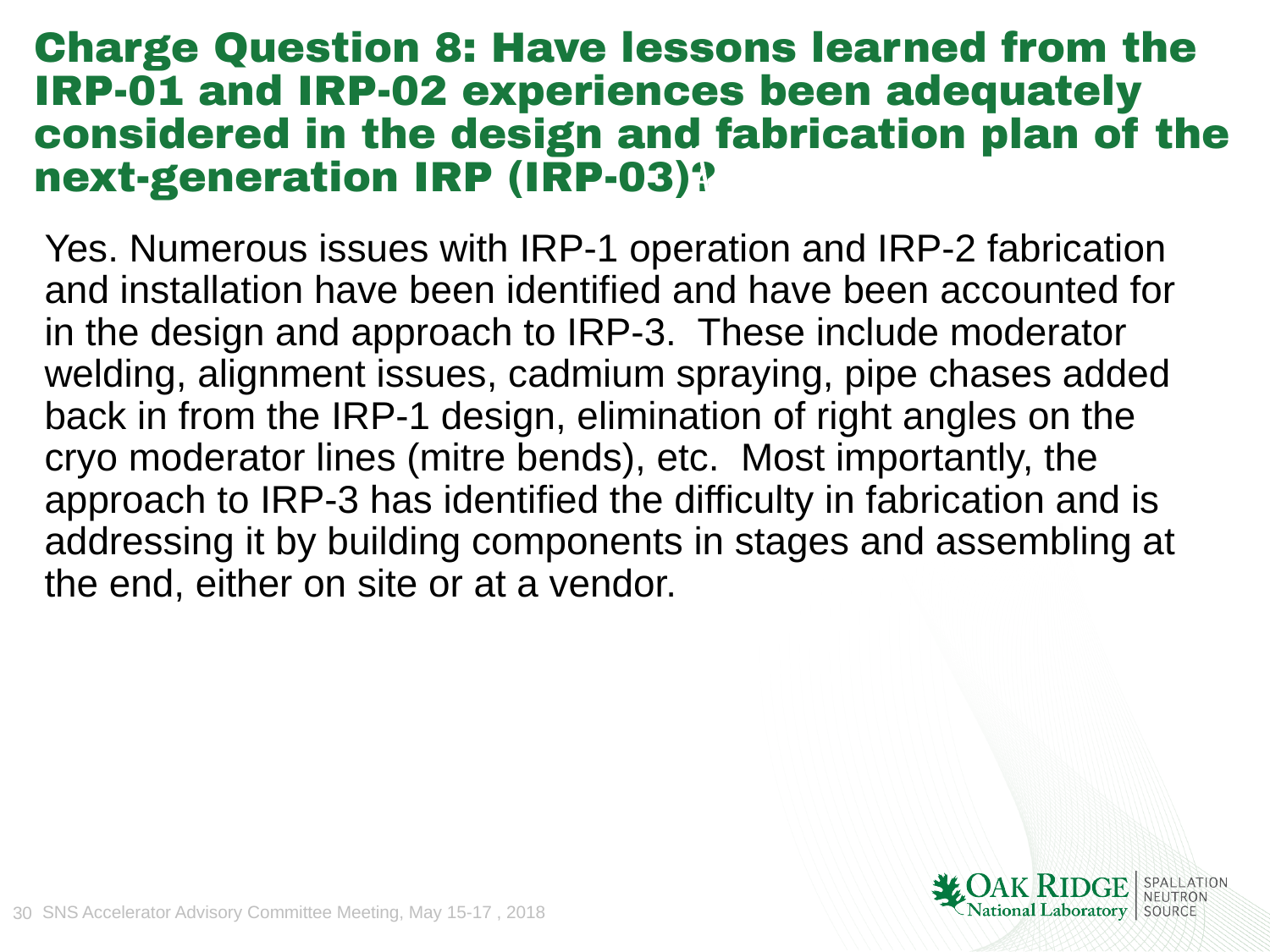

# Charge Question 8: Have lessons learned from the IRP-01 and IRP-02 experiences been adequately considered in the design and fabrication plan of the next-generation IRP (IRP-03)?
Yes. Numerous issues with IRP-1 operation and IRP-2 fabrication and installation have been identified and have been accounted for in the design and approach to IRP-3.  These include moderator welding, alignment issues, cadmium spraying, pipe chases added back in from the IRP-1 design, elimination of right angles on the cryo moderator lines (mitre bends), etc.  Most importantly, the approach to IRP-3 has identified the difficulty in fabrication and is addressing it by building components in stages and assembling at the end, either on site or at a vendor.